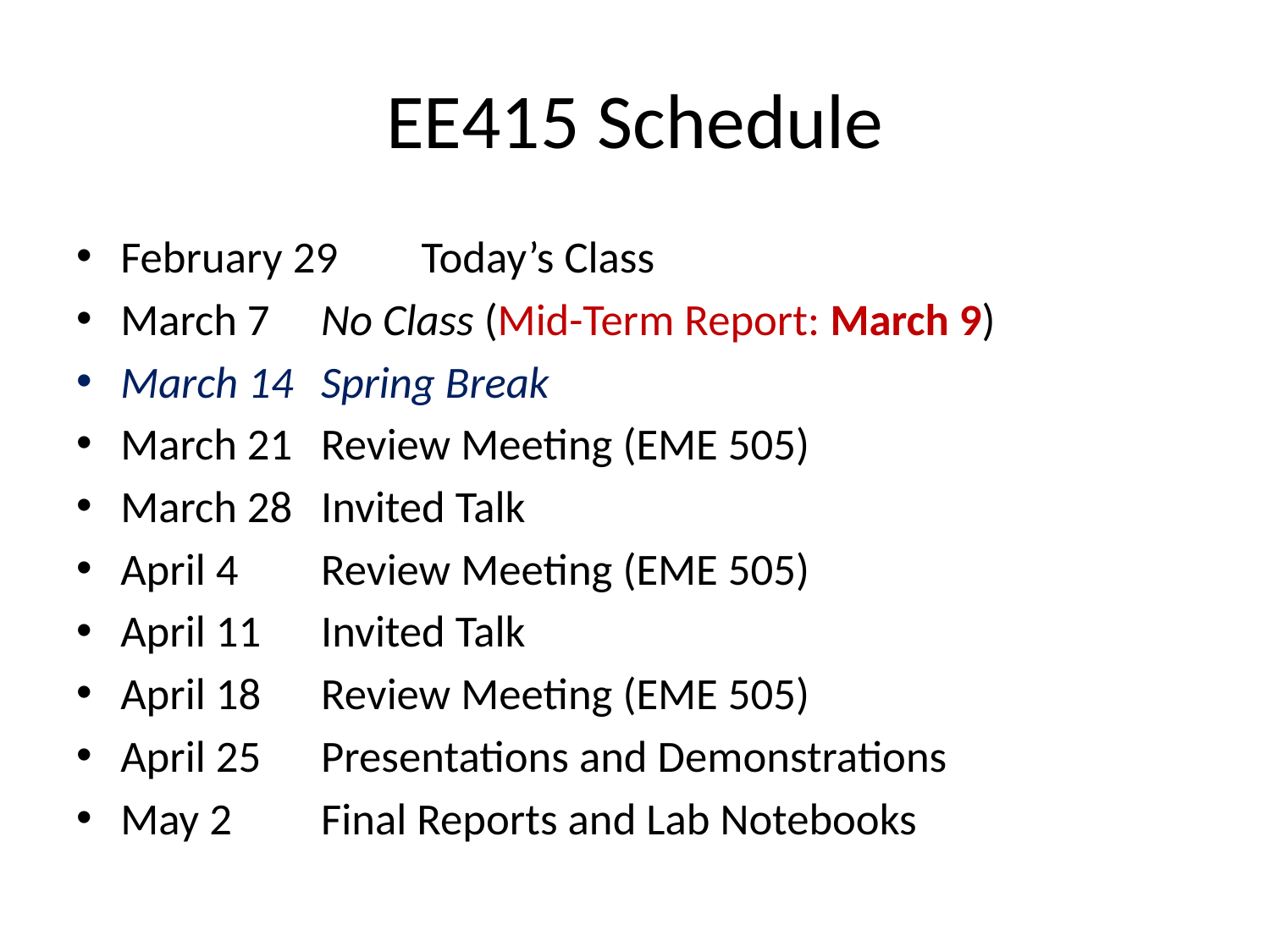

# EE415 Schedule
February 29	Today’s Class
March 7		No Class (Mid-Term Report: March 9)
March 14		Spring Break
March 21		Review Meeting (EME 505)
March 28		Invited Talk
April 4		Review Meeting (EME 505)
April 11		Invited Talk
April 18		Review Meeting (EME 505)
April 25		Presentations and Demonstrations
May 2		Final Reports and Lab Notebooks